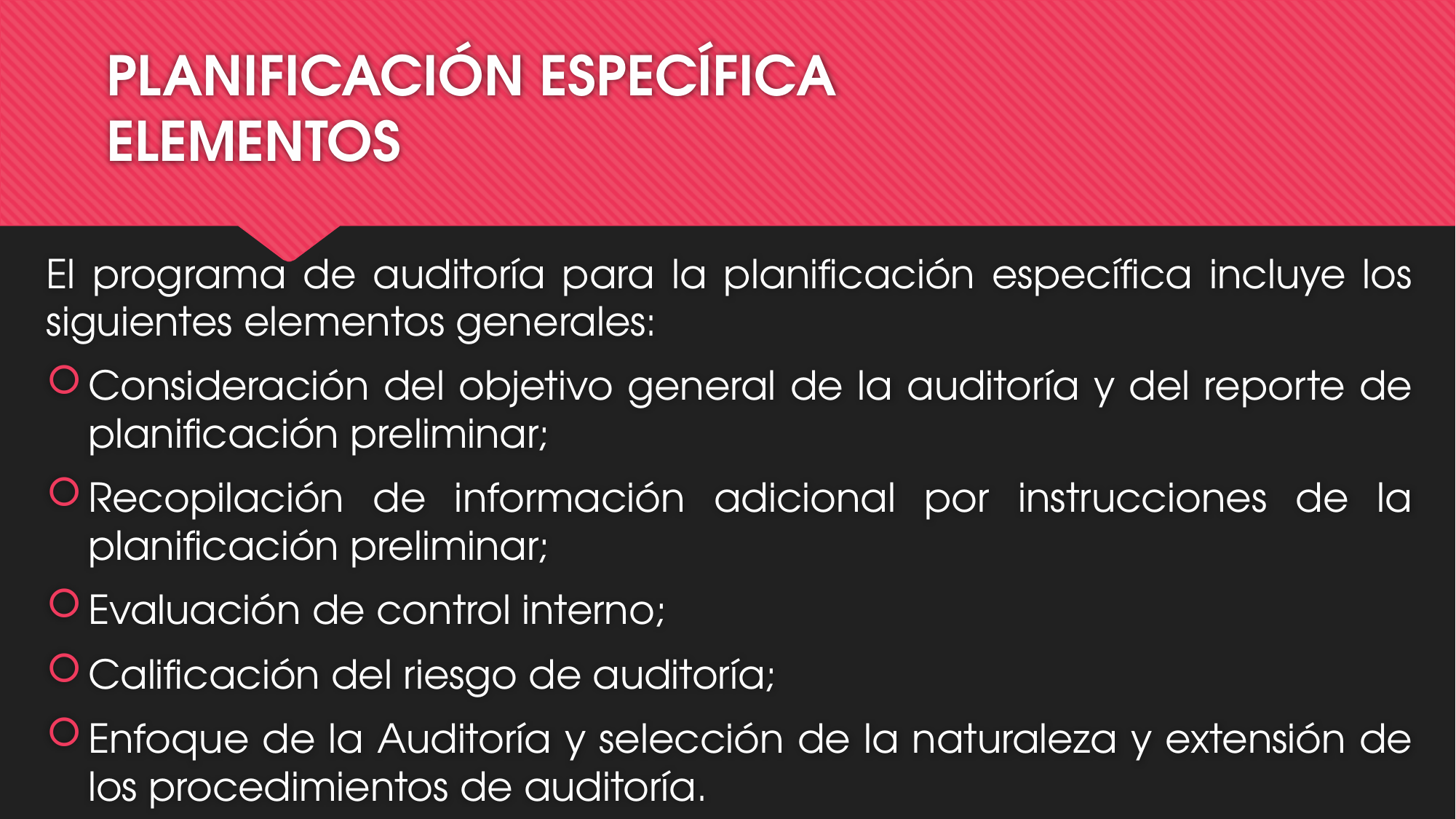

# PLANIFICACIÓN ESPECÍFICA ELEMENTOS
El programa de auditoría para la planificación específica incluye los siguientes elementos generales:
Consideración del objetivo general de la auditoría y del reporte de planificación preliminar;
Recopilación de información adicional por instrucciones de la planificación preliminar;
Evaluación de control interno;
Calificación del riesgo de auditoría;
Enfoque de la Auditoría y selección de la naturaleza y extensión de los procedimientos de auditoría.